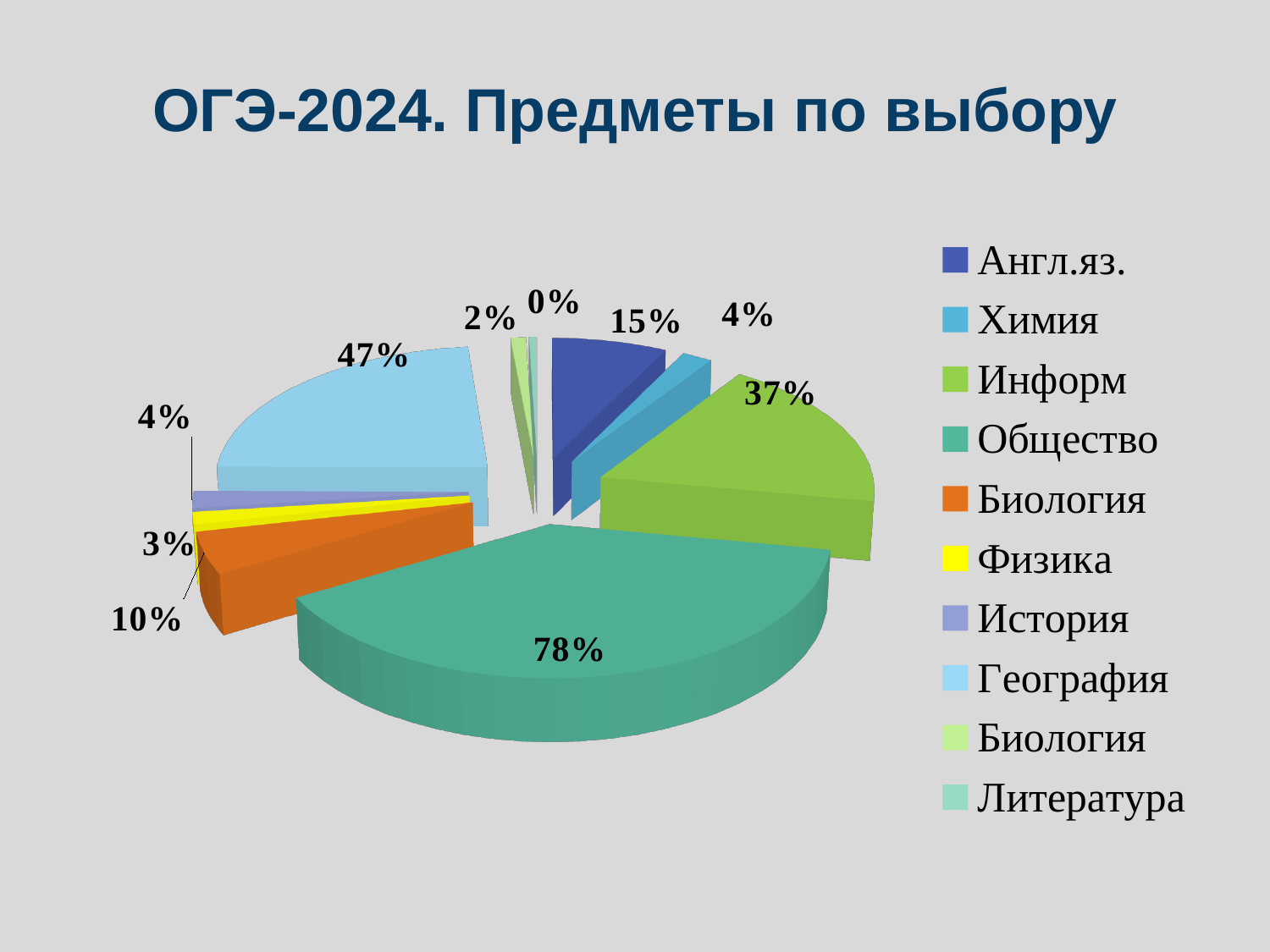

# ОГЭ-2024. Предметы по выбору

[unsupported chart]